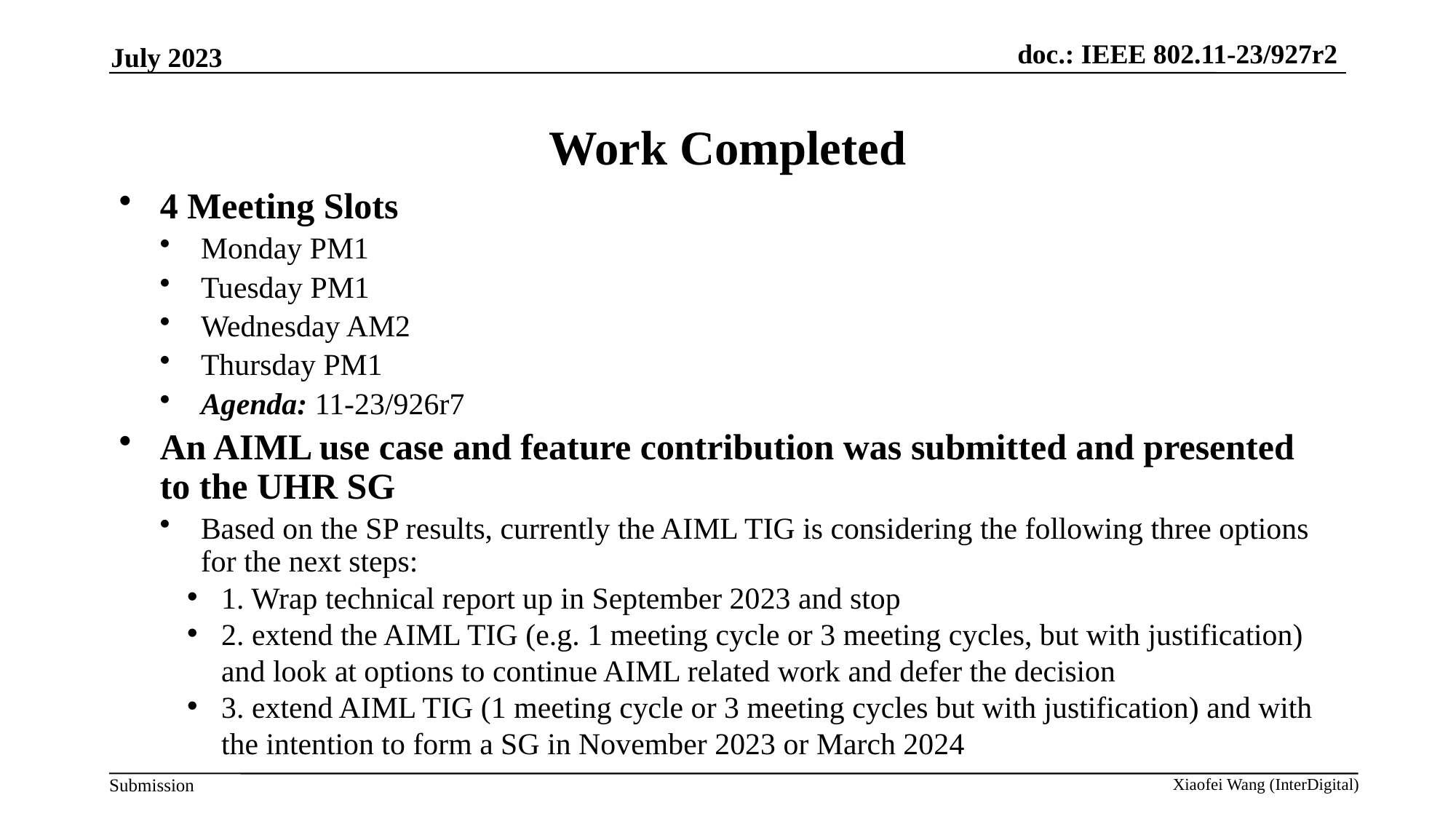

July 2023
# Work Completed
4 Meeting Slots
Monday PM1
Tuesday PM1
Wednesday AM2
Thursday PM1
Agenda: 11-23/926r7
An AIML use case and feature contribution was submitted and presented to the UHR SG
Based on the SP results, currently the AIML TIG is considering the following three options for the next steps:
1. Wrap technical report up in September 2023 and stop
2. extend the AIML TIG (e.g. 1 meeting cycle or 3 meeting cycles, but with justification) and look at options to continue AIML related work and defer the decision
3. extend AIML TIG (1 meeting cycle or 3 meeting cycles but with justification) and with the intention to form a SG in November 2023 or March 2024

Xiaofei Wang (InterDigital)